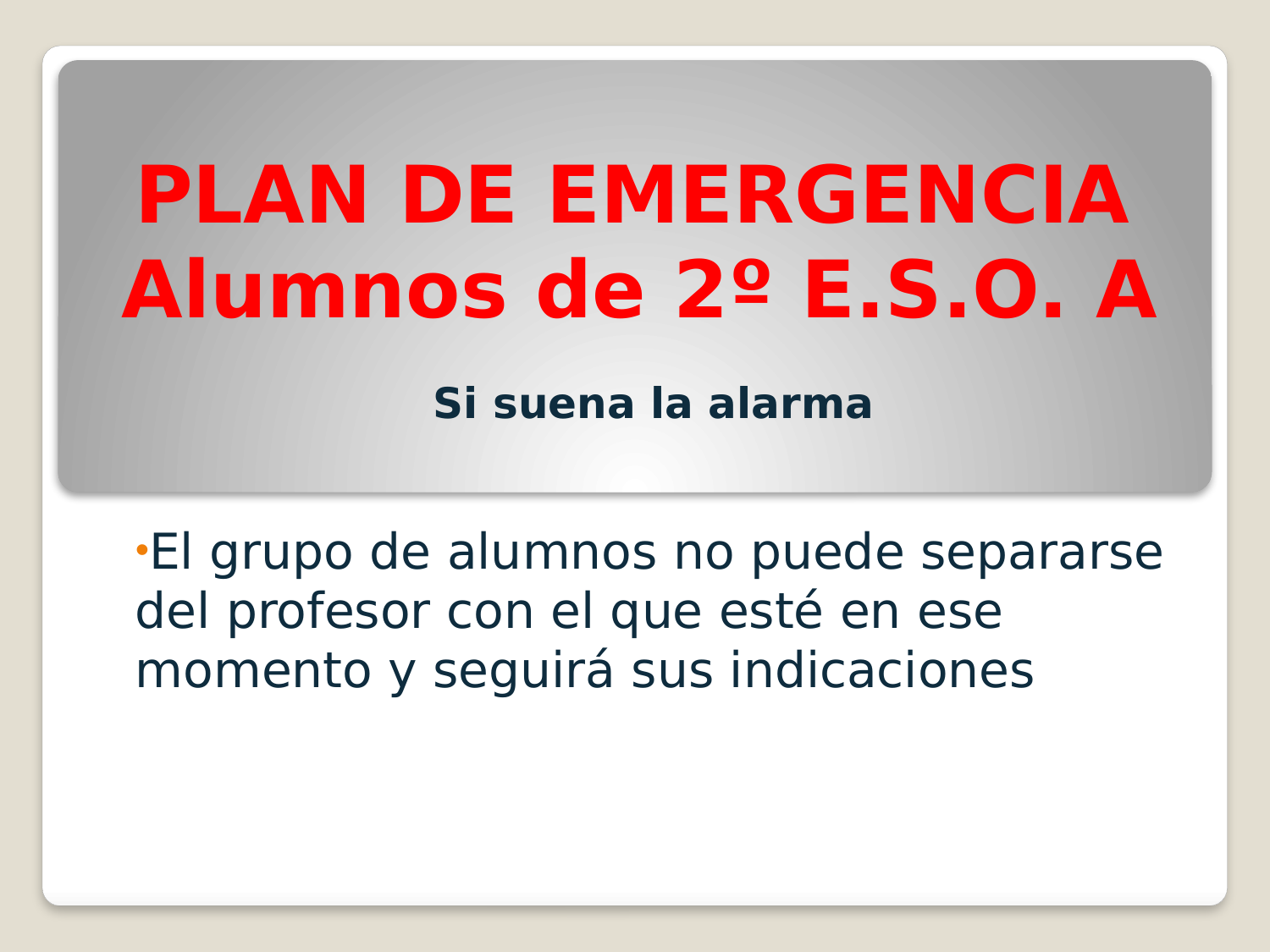

# PLAN DE EMERGENCIA Alumnos de 2º E.S.O. A
Si suena la alarma

El grupo de alumnos no puede separarse del profesor con el que esté en ese momento y seguirá sus indicaciones